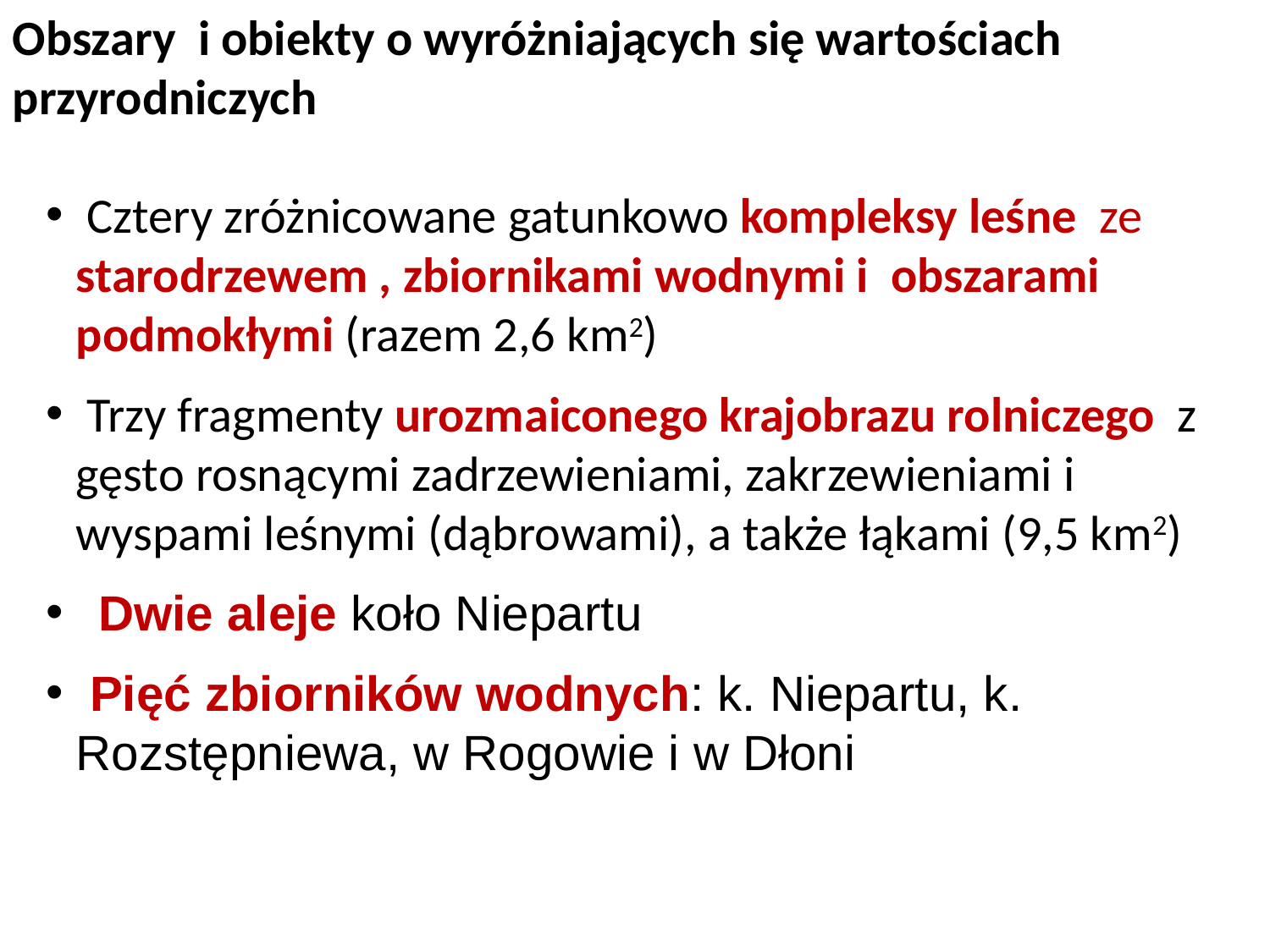

Obszary  i obiekty o wyróżniających się wartościach przyrodniczych
 Cztery zróżnicowane gatunkowo kompleksy leśne  ze starodrzewem , zbiornikami wodnymi i  obszarami podmokłymi (razem 2,6 km2)
 Trzy fragmenty urozmaiconego krajobrazu rolniczego  z gęsto rosnącymi zadrzewieniami, zakrzewieniami i wyspami leśnymi (dąbrowami), a także łąkami (9,5 km2)
  Dwie aleje koło Niepartu
 Pięć zbiorników wodnych: k. Niepartu, k. Rozstępniewa, w Rogowie i w Dłoni